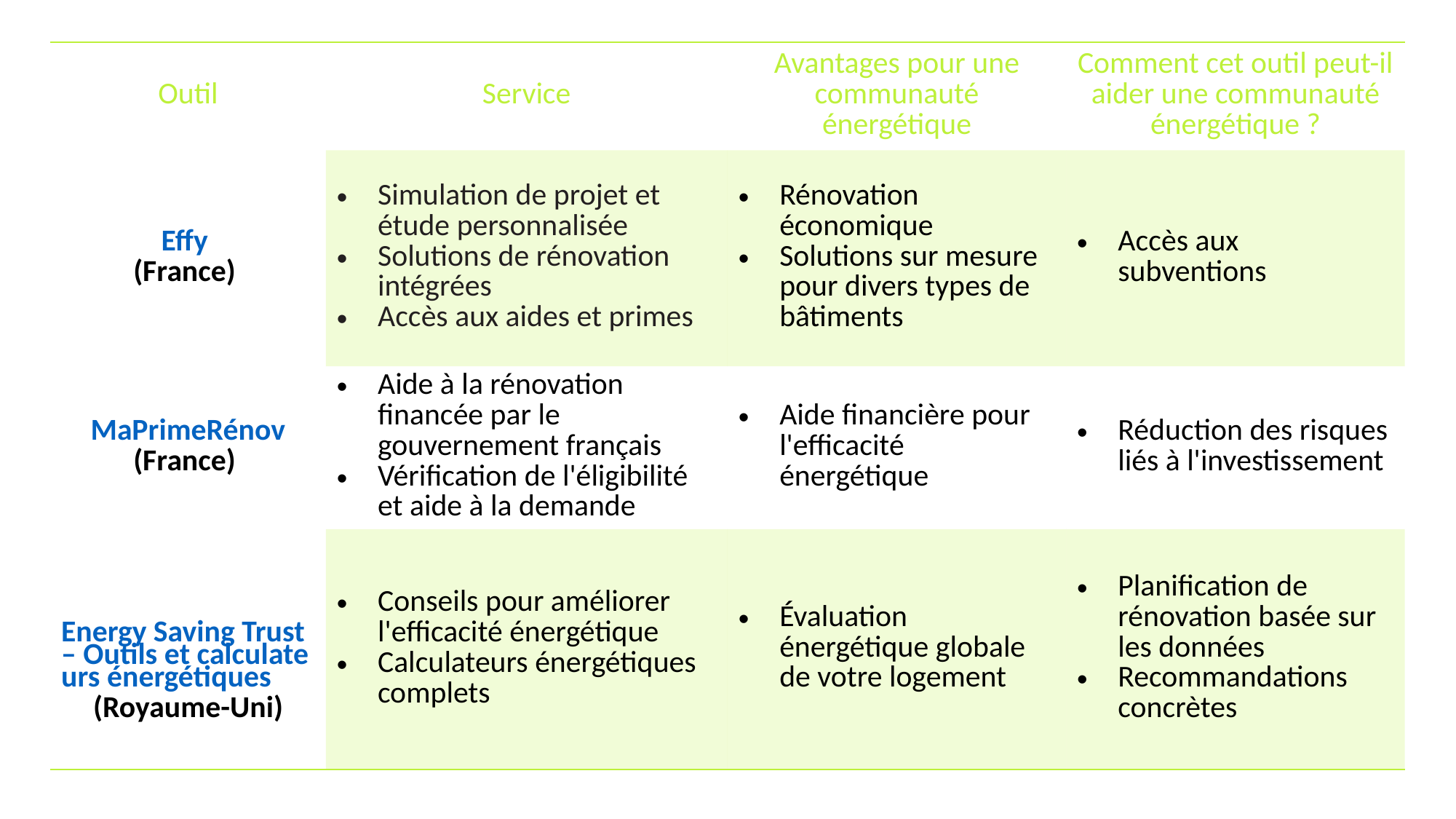

Outils : calculateurs de rénovation et d'énergie solaire
| Outil | Service | Avantages pour une communauté énergétique | Comment cet outil peut-il aider une communauté énergétique ? |
| --- | --- | --- | --- |
| Effy (France) | Simulation de projet et étude personnalisée Solutions de rénovation intégrées Accès aux aides et primes | Rénovation économique Solutions sur mesure pour divers types de bâtiments | Accès aux subventions |
| MaPrimeRénov (France) | Aide à la rénovation financée par le gouvernement français Vérification de l'éligibilité et aide à la demande | Aide financière pour l'efficacité énergétique | Réduction des risques liés à l'investissement |
| Energy Saving Trust – Outils et calculateurs énergétiques (Royaume-Uni) | Conseils pour améliorer l'efficacité énergétique Calculateurs énergétiques complets | Évaluation énergétique globale de votre logement | Planification de rénovation basée sur les données Recommandations concrètes |